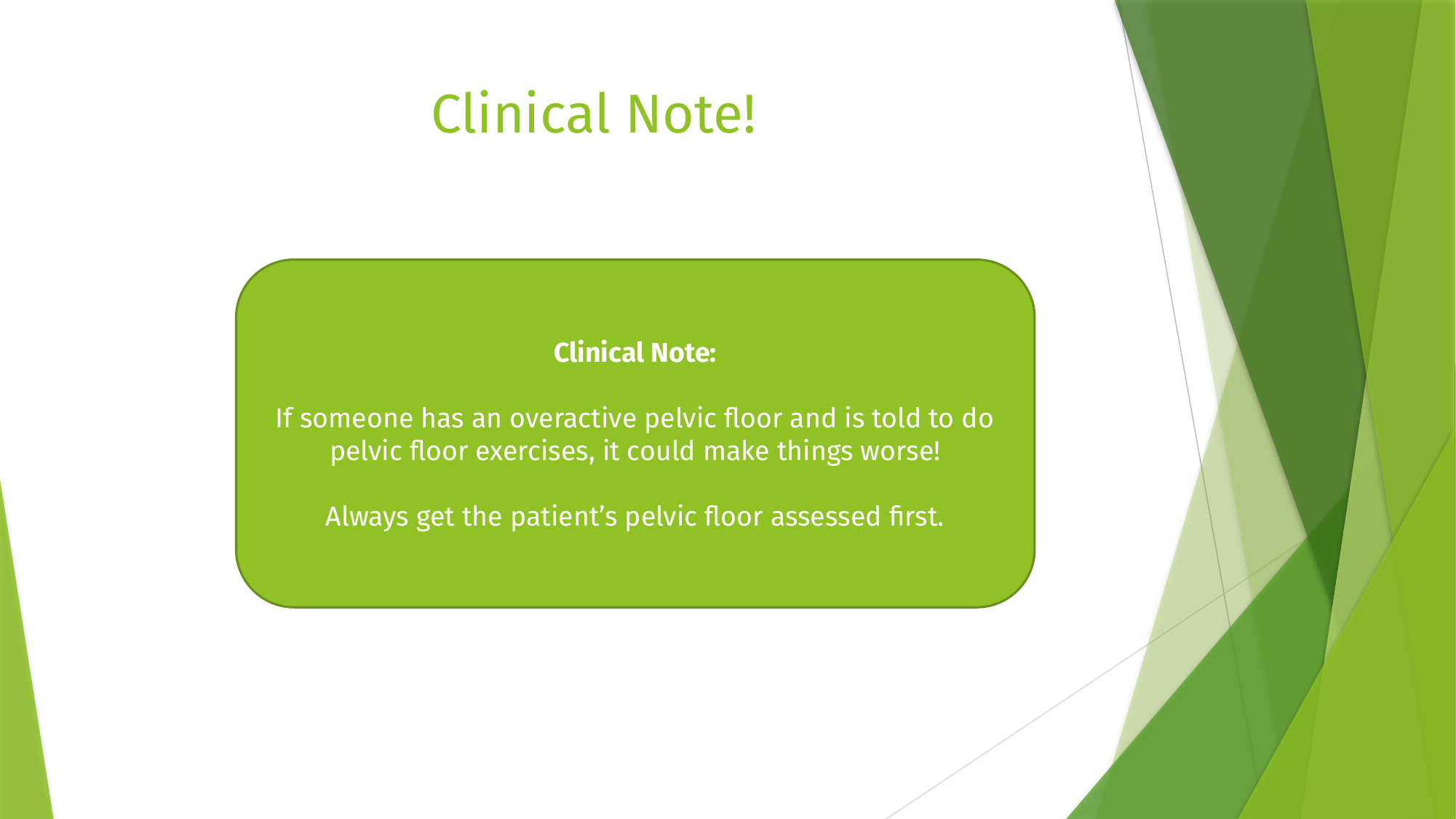

# Clinical Note!
Clinical Note:

If someone has an overactive pelvic floor and is told to do pelvic floor exercises, it could make things worse!

Always get the patient’s pelvic floor assessed first.